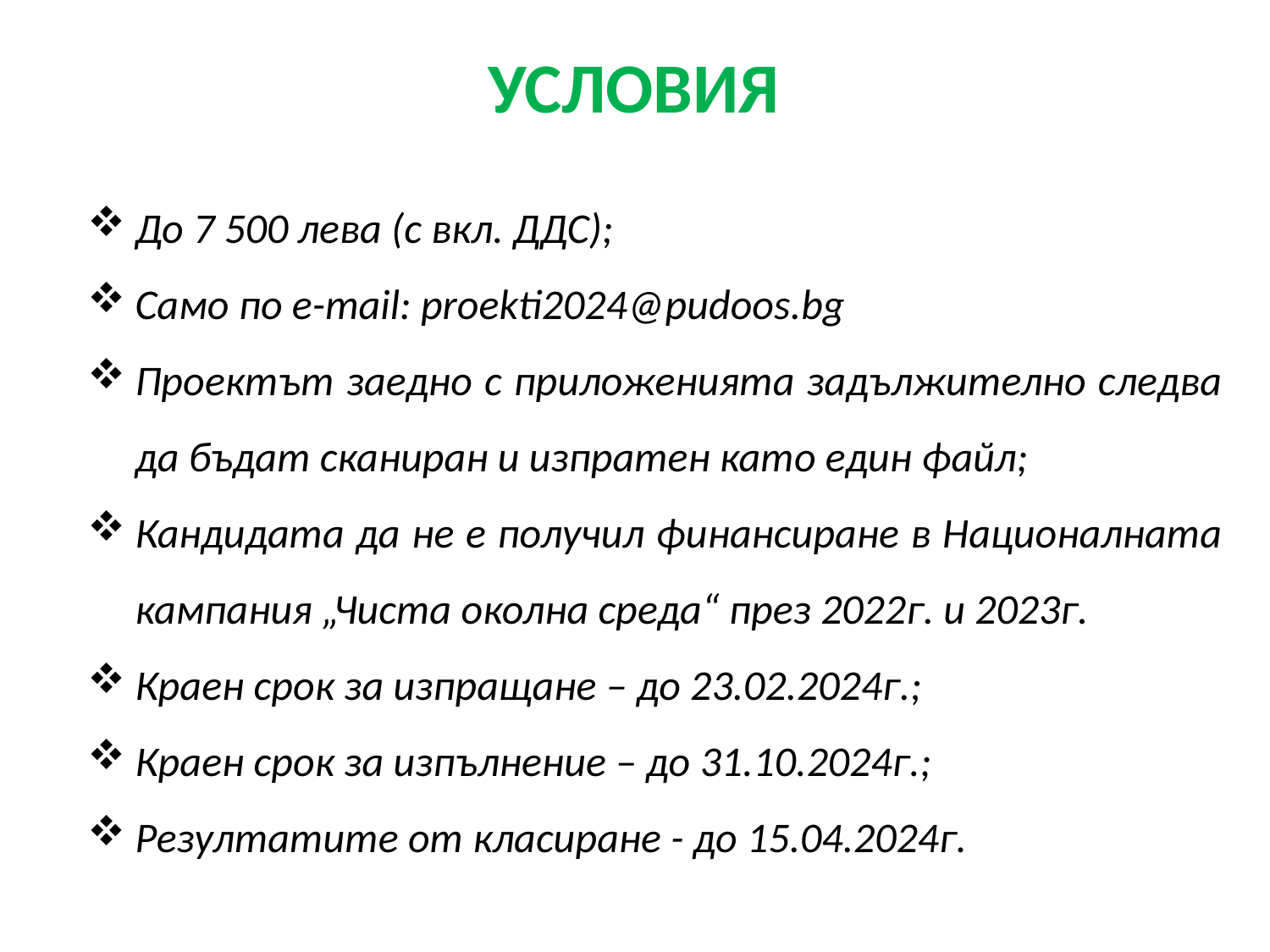

УСЛОВИЯ
До 7 500 лева (с вкл. ДДС);
Само по e-mail: proekti2024@pudoos.bg
Проектът заедно с приложенията задължително следва да бъдат сканиран и изпратен като един файл;
Кандидата да не е получил финансиране в Националната кампания „Чиста околна среда“ през 2022г. и 2023г.
Краен срок за изпращане – до 23.02.2024г.;
Краен срок за изпълнение – до 31.10.2024г.;
Резултатите от класиране - до 15.04.2024г.